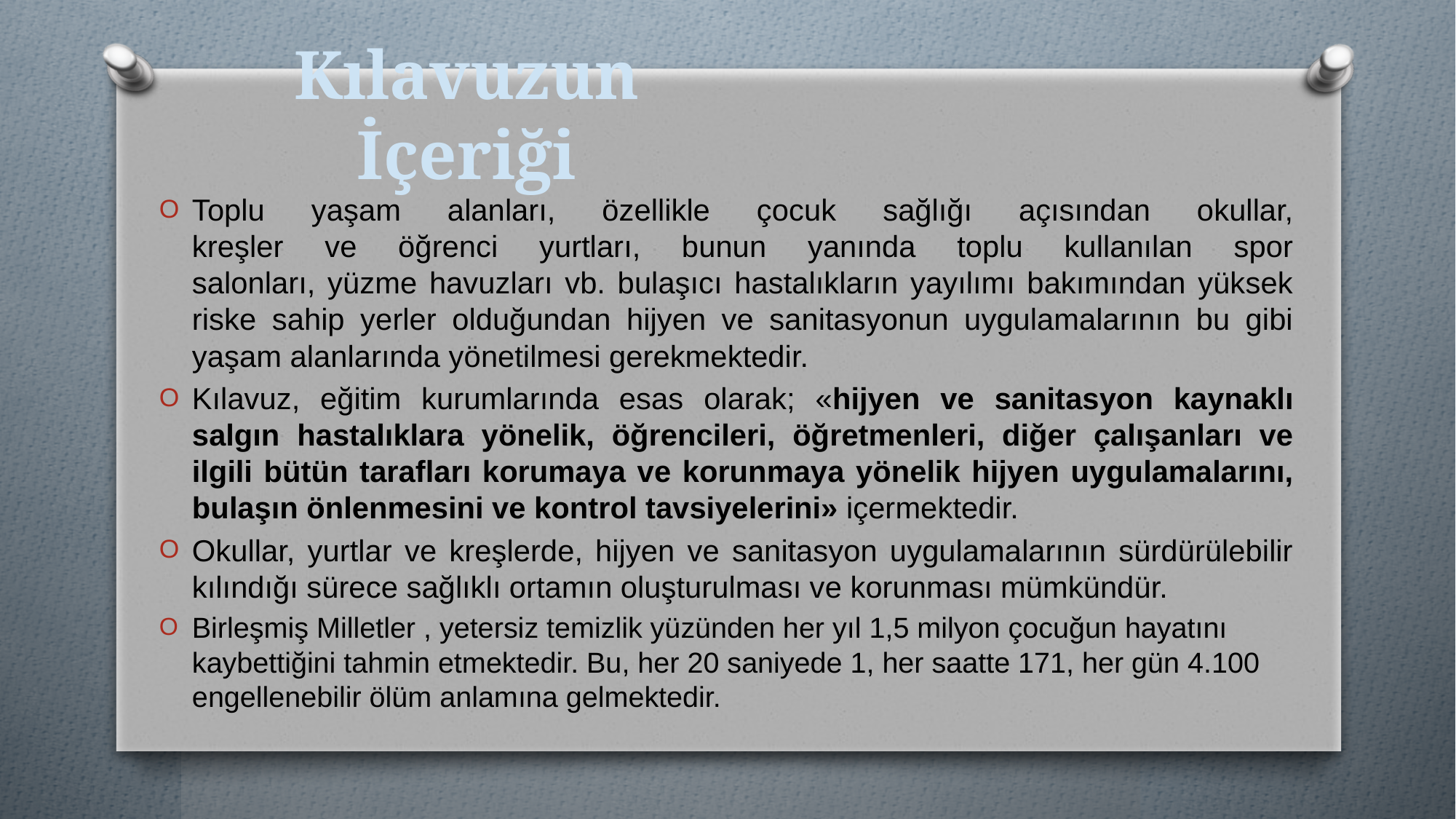

# Kılavuzun İçeriği
Toplu yaşam alanları, özellikle çocuk sağlığı açısından okullar,
kreşler ve öğrenci yurtları, bunun yanında toplu kullanılan spor
salonları, yüzme havuzları vb. bulaşıcı hastalıkların yayılımı bakımından yüksek riske sahip yerler olduğundan hijyen ve sanitasyonun uygulamalarının bu gibi yaşam alanlarında yönetilmesi gerekmektedir.
Kılavuz, eğitim kurumlarında esas olarak; «hijyen ve sanitasyon kaynaklı salgın hastalıklara yönelik, öğrencileri, öğretmenleri, diğer çalışanları ve ilgili bütün tarafları korumaya ve korunmaya yönelik hijyen uygulamalarını, bulaşın önlenmesini ve kontrol tavsiyelerini» içermektedir.
Okullar, yurtlar ve kreşlerde, hijyen ve sanitasyon uygulamalarının sürdürülebilir kılındığı sürece sağlıklı ortamın oluşturulması ve korunması mümkündür.
Birleşmiş Milletler , yetersiz temizlik yüzünden her yıl 1,5 milyon çocuğun hayatını kaybettiğini tahmin etmektedir. Bu, her 20 saniyede 1, her saatte 171, her gün 4.100 engellenebilir ölüm anlamına gelmektedir.